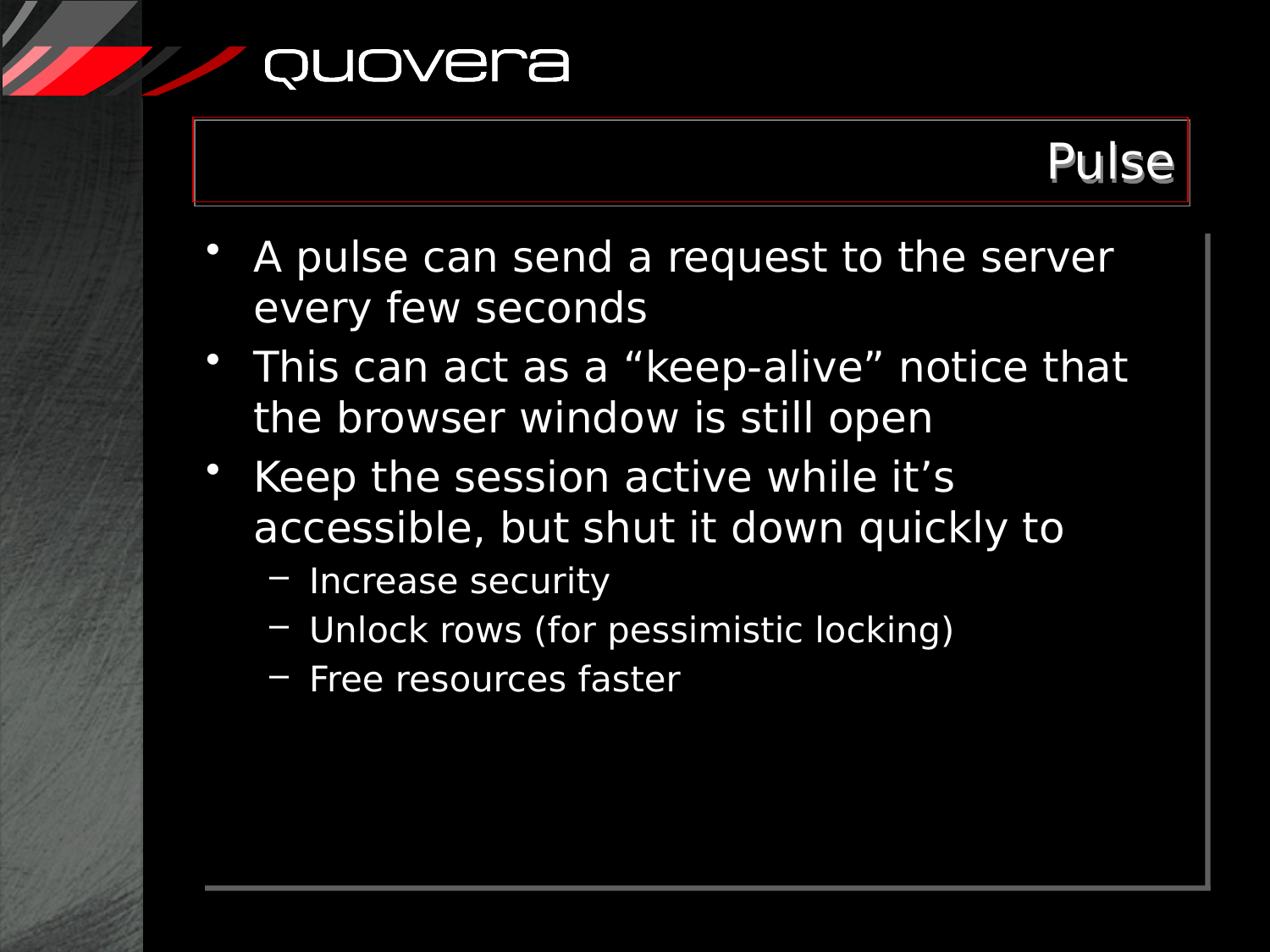

# Pulse
A pulse can send a request to the server every few seconds
This can act as a “keep-alive” notice that the browser window is still open
Keep the session active while it’s accessible, but shut it down quickly to
Increase security
Unlock rows (for pessimistic locking)
Free resources faster